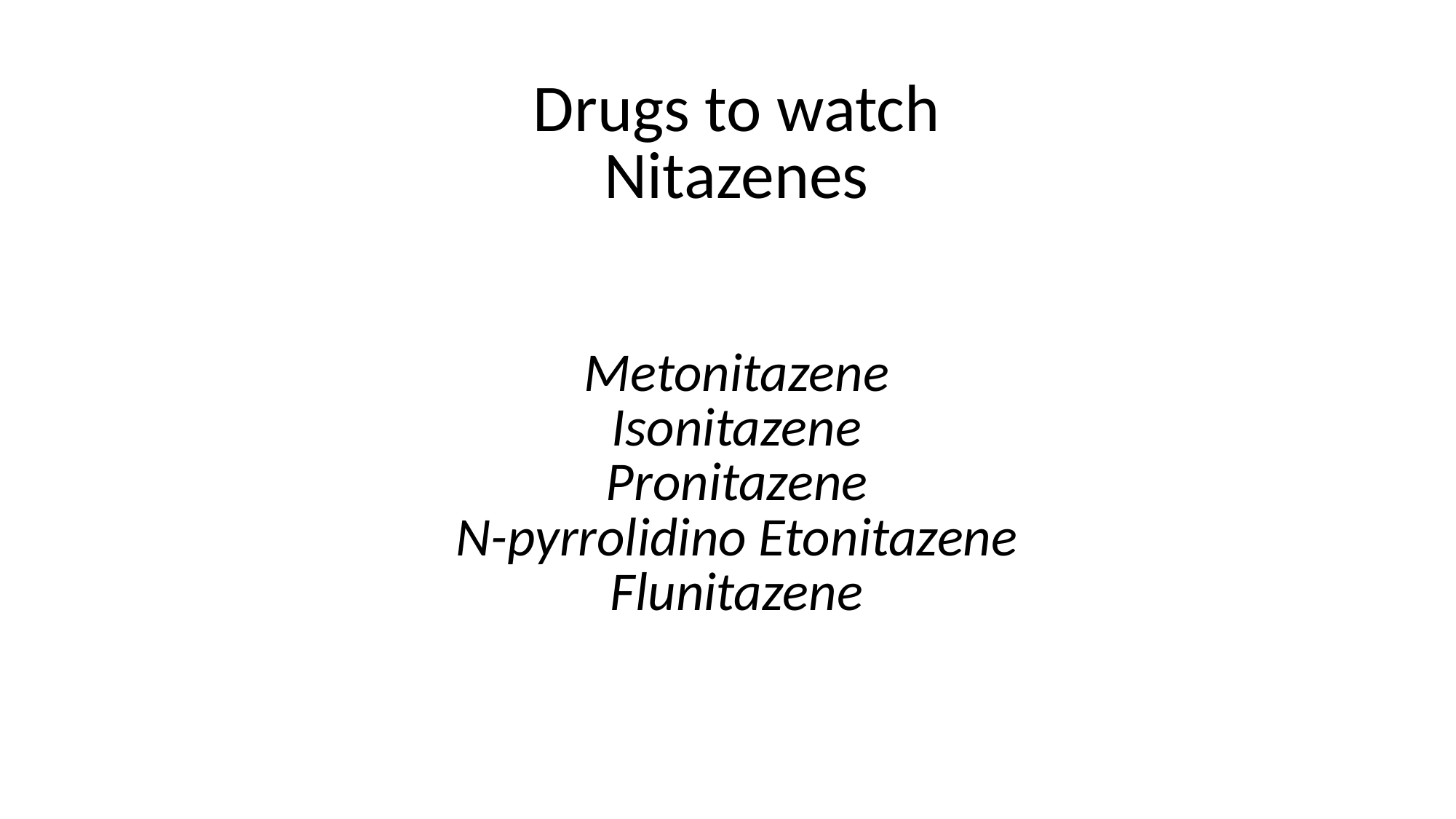

| Drugs to watch Nitazenes |
| --- |
| Metonitazene Isonitazene Pronitazene N-pyrrolidino Etonitazene Flunitazene |